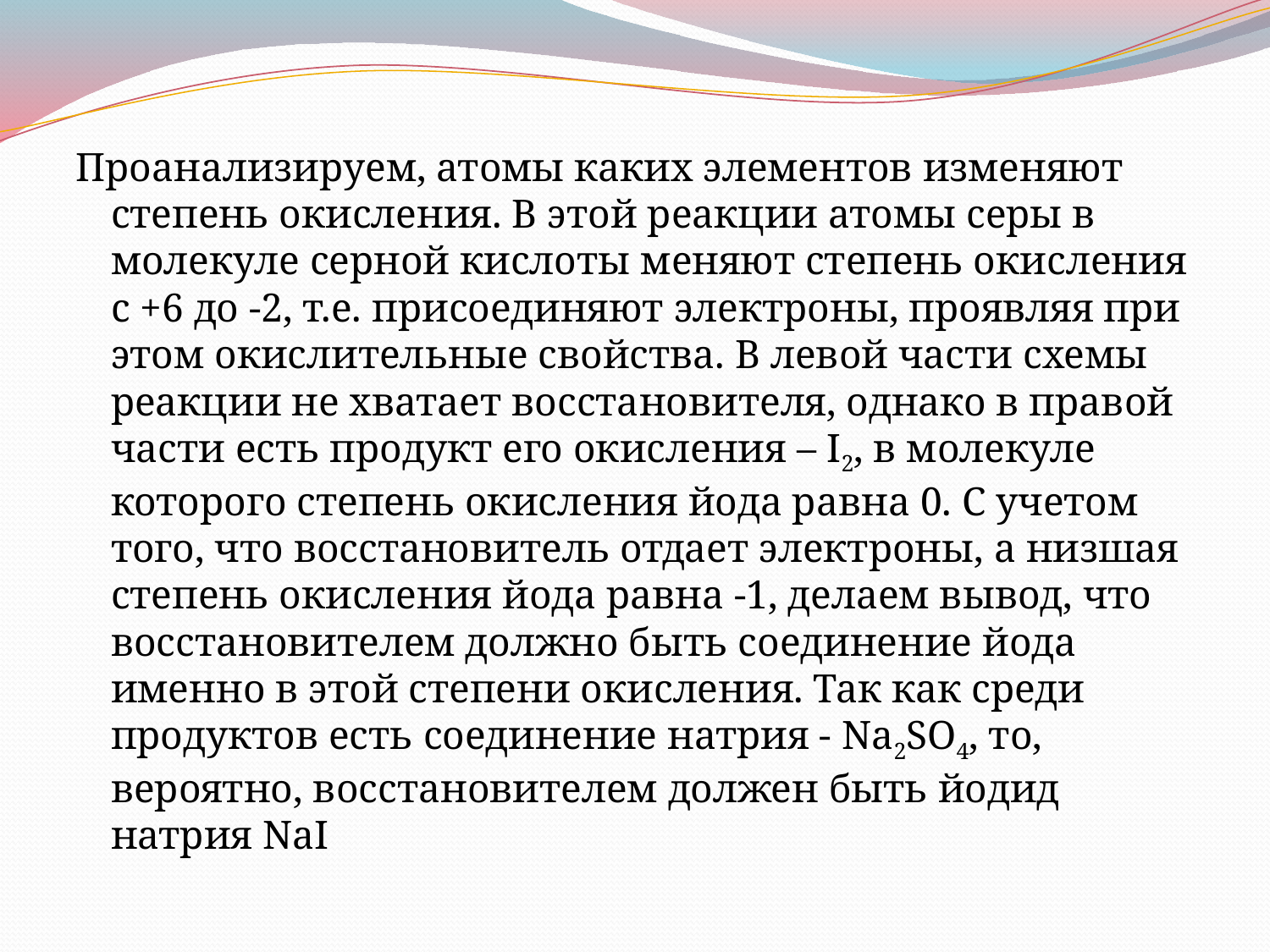

Проанализируем, атомы каких элементов изменяют степень окисления. В этой реакции атомы серы в молекуле серной кислоты меняют степень окисления с +6 до -2, т.е. присоединяют электроны, проявляя при этом окислительные свойства. В левой части схемы реакции не хватает восстановителя, однако в правой части есть продукт его окисления – I2, в молекуле которого степень окисления йода равна 0. С учетом того, что восстановитель отдает электроны, а низшая степень окисления йода равна -1, делаем вывод, что восстановителем должно быть соединение йода именно в этой степени окисления. Так как среди продуктов есть соединение натрия - Na2SO4, то, вероятно, восстановителем должен быть йодид натрия NaI